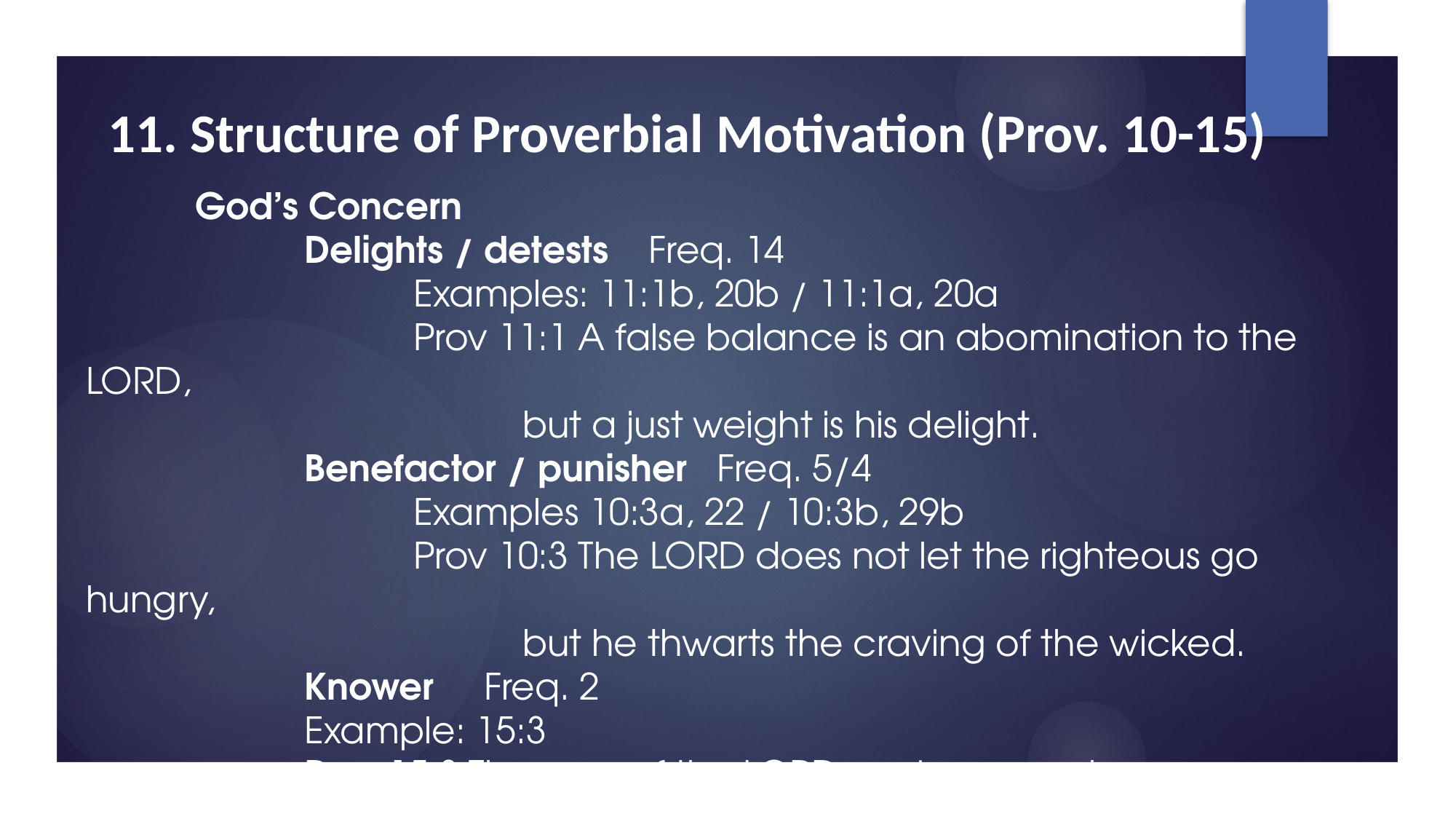

# 11. Structure of Proverbial Motivation (Prov. 10-15)
	God’s Concern
		Delights / detests    Freq. 14
 			Examples: 11:1b, 20b / 11:1a, 20a
 			Prov 11:1 A false balance is an abomination to the Lord,
 				but a just weight is his delight.
		Benefactor / punisher   Freq. 5/4
 		 	Examples 10:3a, 22 / 10:3b, 29b
 	 		Prov 10:3 The Lord does not let the righteous go hungry,
 	 			but he thwarts the craving of the wicked.
		Knower     Freq. 2
 		Example: 15:3
 		Prov 15:3 The eyes of the Lord are in every place,
 			keeping watch on the evil and the good.